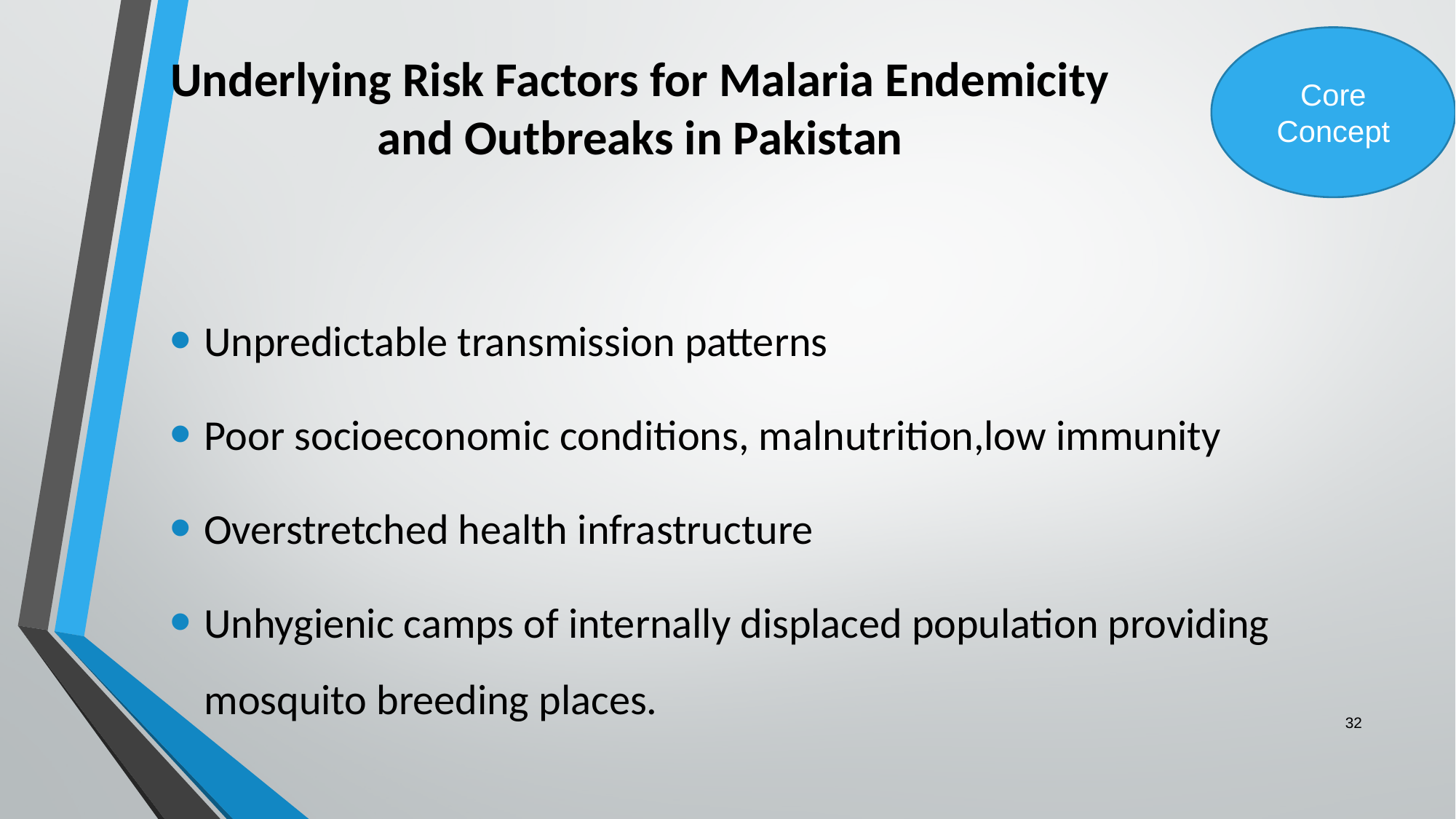

# Underlying Risk Factors for Malaria Endemicity and Outbreaks in Pakistan
Core Concept
Unpredictable transmission patterns
Poor socioeconomic conditions, malnutrition,low immunity
Overstretched health infrastructure
Unhygienic camps of internally displaced population providing mosquito breeding places.
32